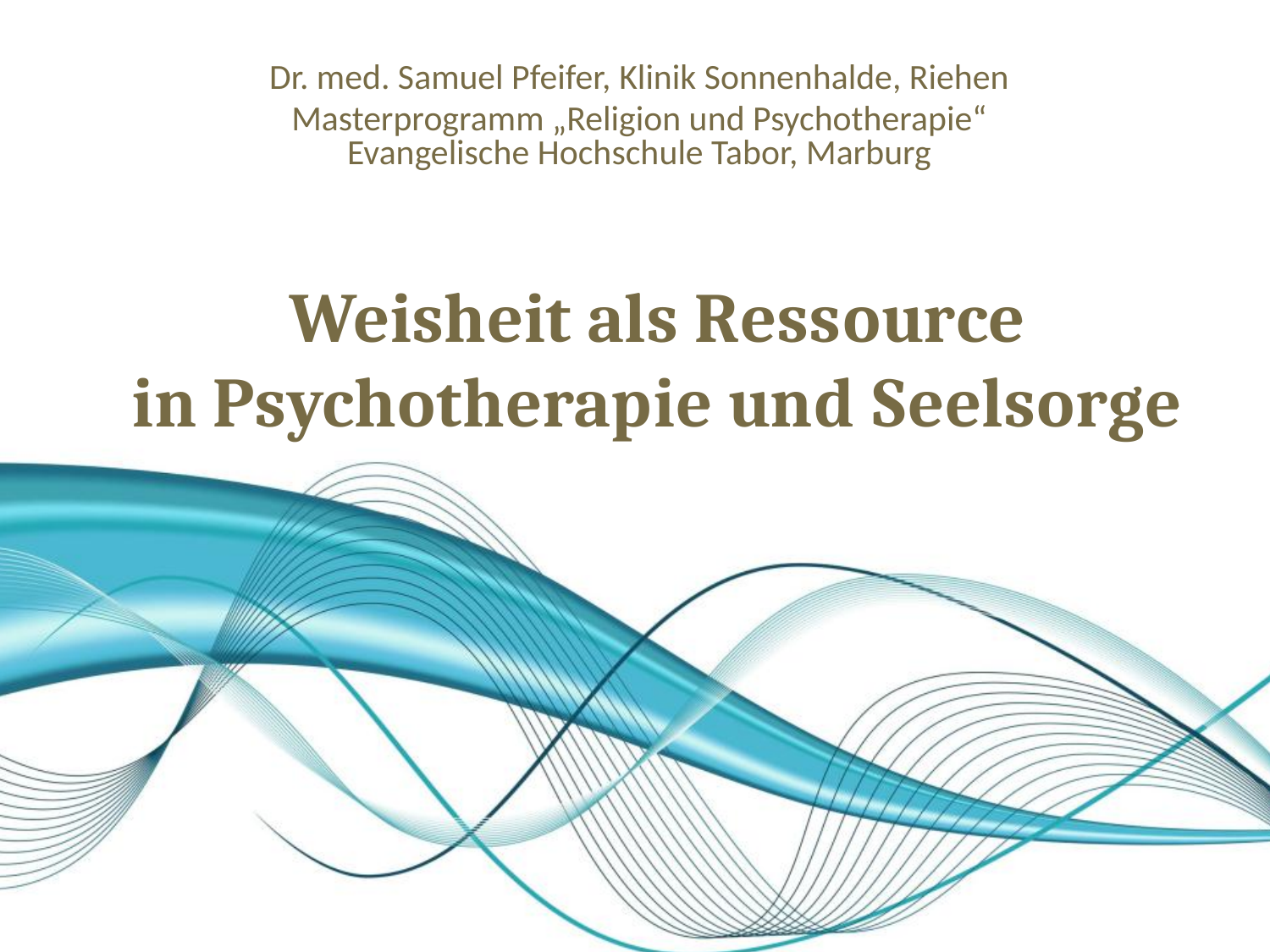

Dr. med. Samuel Pfeifer, Klinik Sonnenhalde, Riehen
Masterprogramm „Religion und Psychotherapie“ Evangelische Hochschule Tabor, Marburg
# Weisheit als Ressource in Psychotherapie und Seelsorge